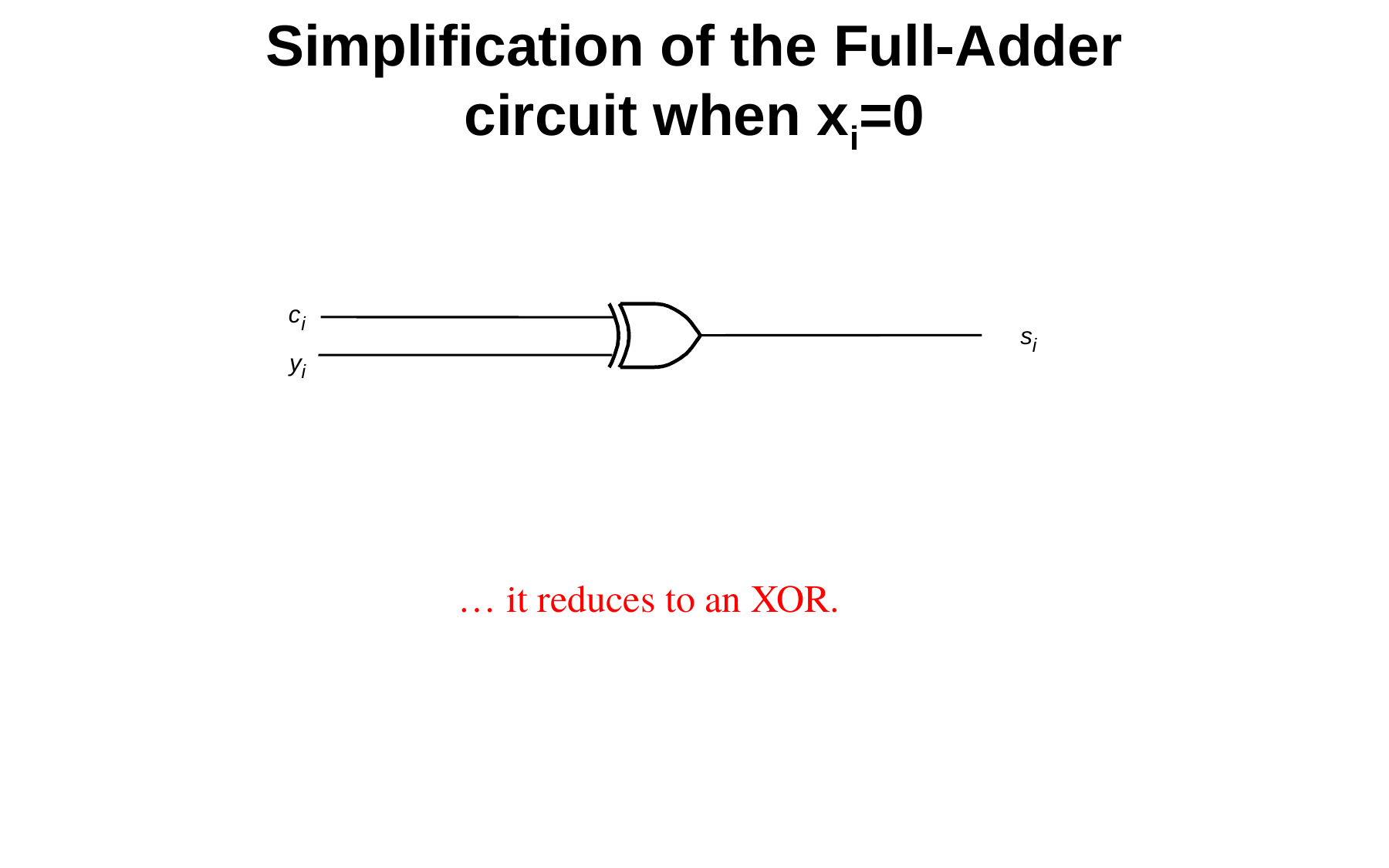

Simplification of the Full-Adder
circuit when xi=0
c

i

s
i

y

i

… it reduces to an XOR.